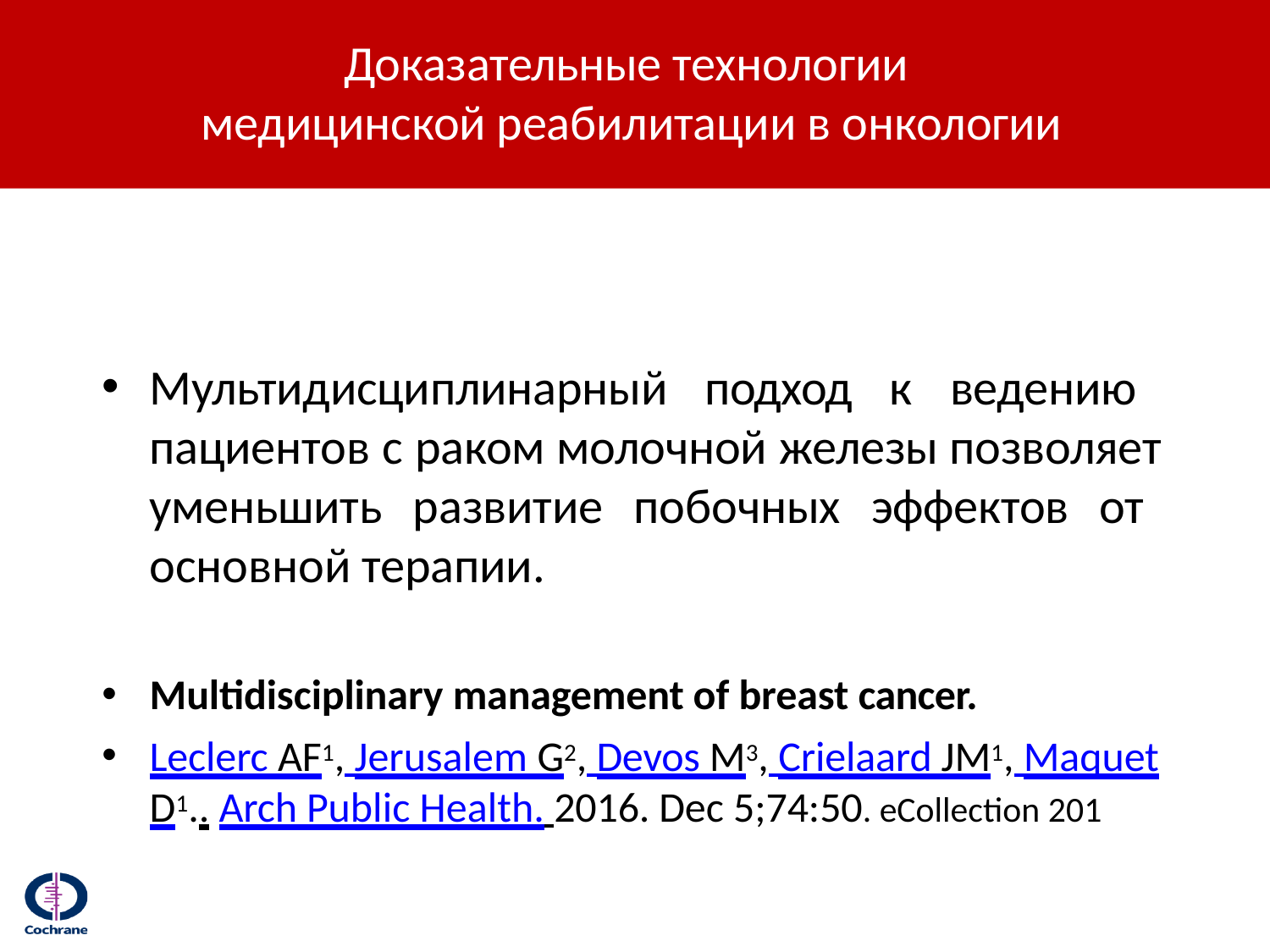

# Доказательные технологии  медицинской реабилитации в онкологии
Мультидисциплинарный подход к ведению  пациентов с раком молочной железы позволяет  уменьшить развитие побочных эффектов от  основной терапии.

Multidisciplinary management of breast cancer.
Leclerc AF1, Jerusalem G2, Devos M3, Crielaard JM1, Maquet
D1.. Arch Public Health. 2016. Dec 5;74:50. eCollection 201